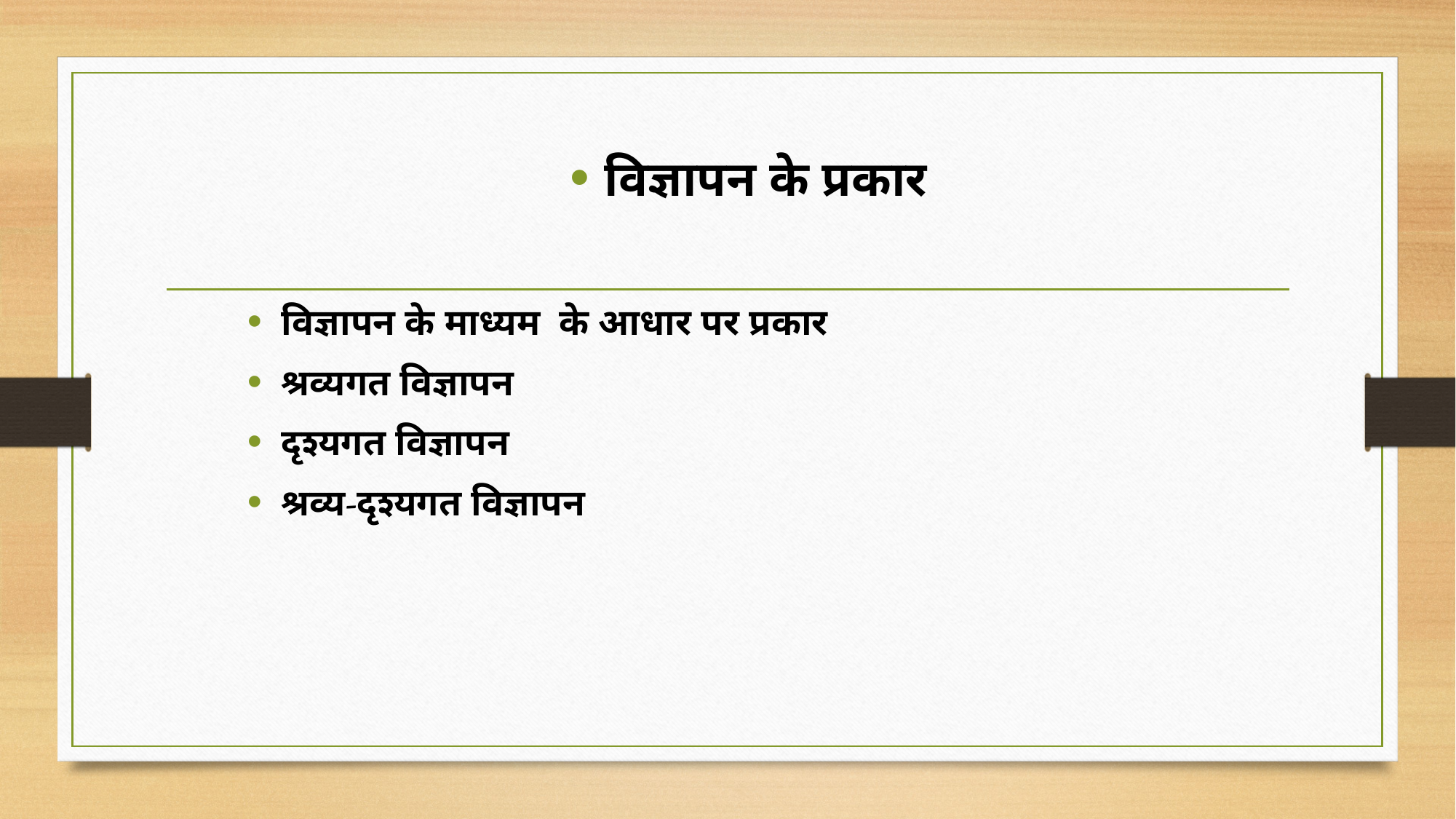

विज्ञापन के प्रकार

विज्ञापन के माध्यम  के आधार पर प्रकार
श्रव्यगत विज्ञापन
दृश्यगत विज्ञापन
श्रव्य-दृश्यगत विज्ञापन